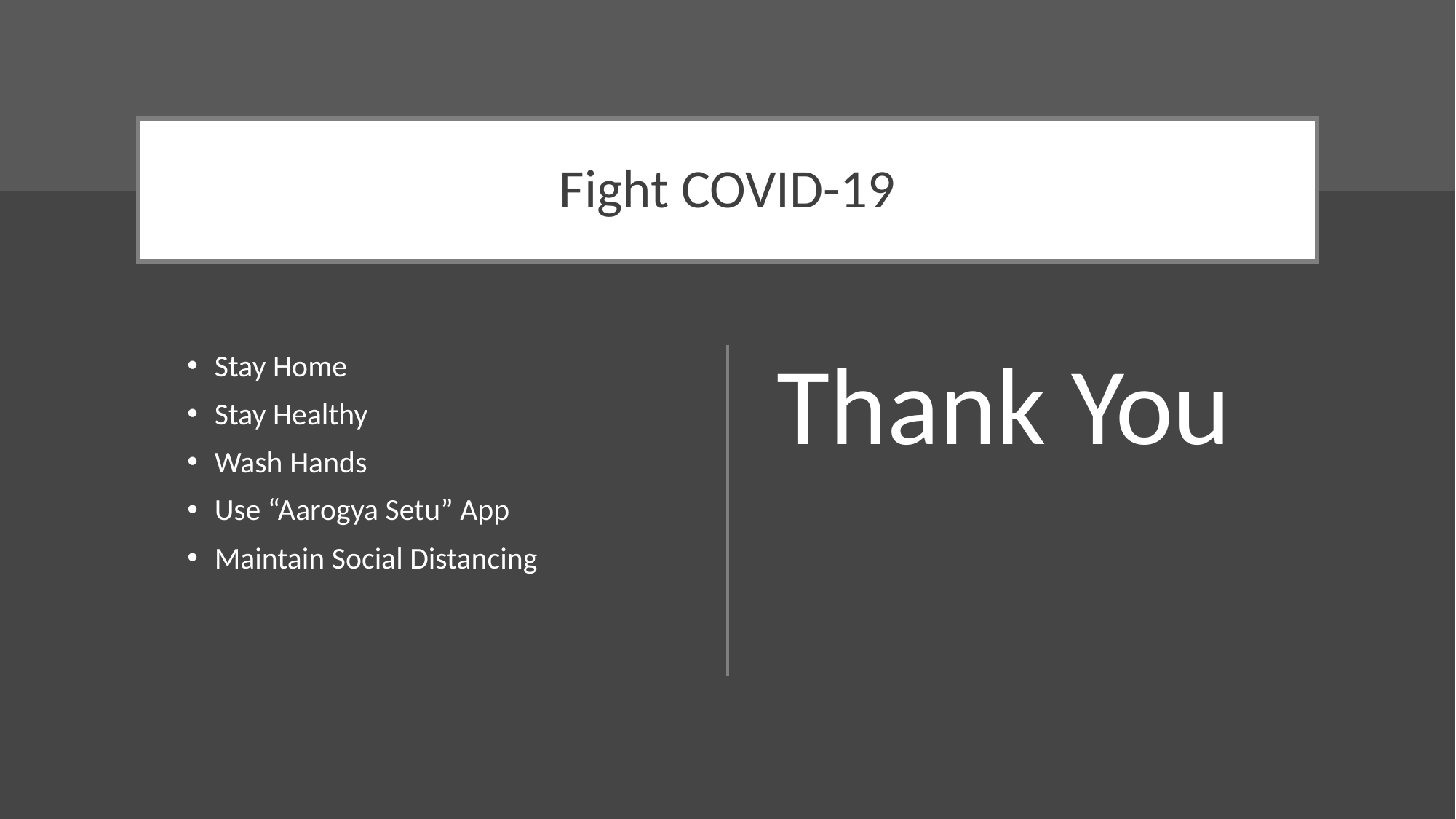

# Fight COVID-19
Stay Home
Stay Healthy
Wash Hands
Use “Aarogya Setu” App
Maintain Social Distancing

Thank You